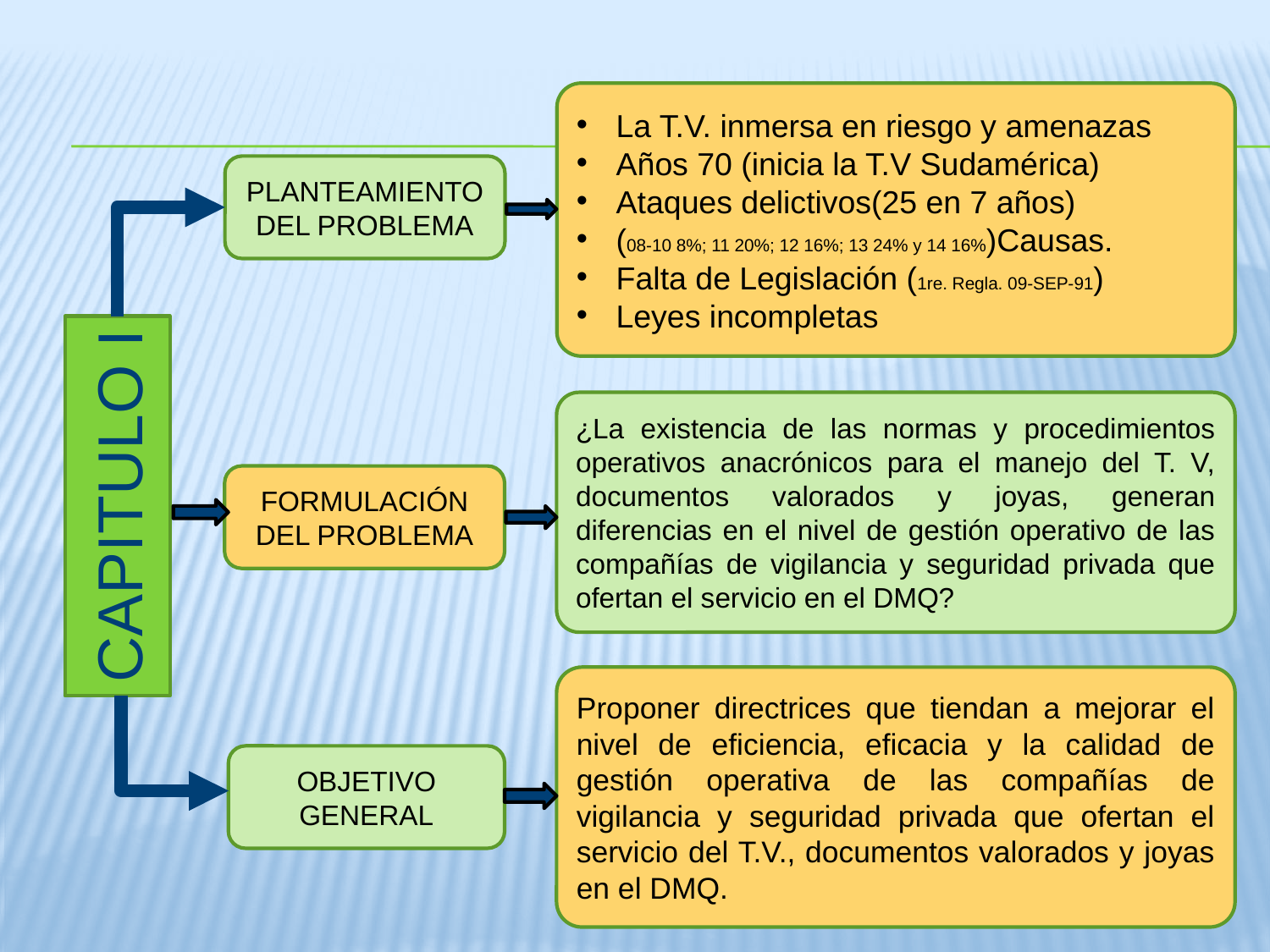

La T.V. inmersa en riesgo y amenazas
Años 70 (inicia la T.V Sudamérica)
Ataques delictivos(25 en 7 años)
(08-10 8%; 11 20%; 12 16%; 13 24% y 14 16%)Causas.
Falta de Legislación (1re. Regla. 09-SEP-91)
Leyes incompletas
PLANTEAMIENTO DEL PROBLEMA

¿La existencia de las normas y procedimientos operativos anacrónicos para el manejo del T. V, documentos valorados y joyas, generan diferencias en el nivel de gestión operativo de las compañías de vigilancia y seguridad privada que ofertan el servicio en el DMQ?
CAPITULO I
FORMULACIÓN DEL PROBLEMA

Proponer directrices que tiendan a mejorar el nivel de eficiencia, eficacia y la calidad de gestión operativa de las compañías de vigilancia y seguridad privada que ofertan el servicio del T.V., documentos valorados y joyas en el DMQ.
OBJETIVO GENERAL